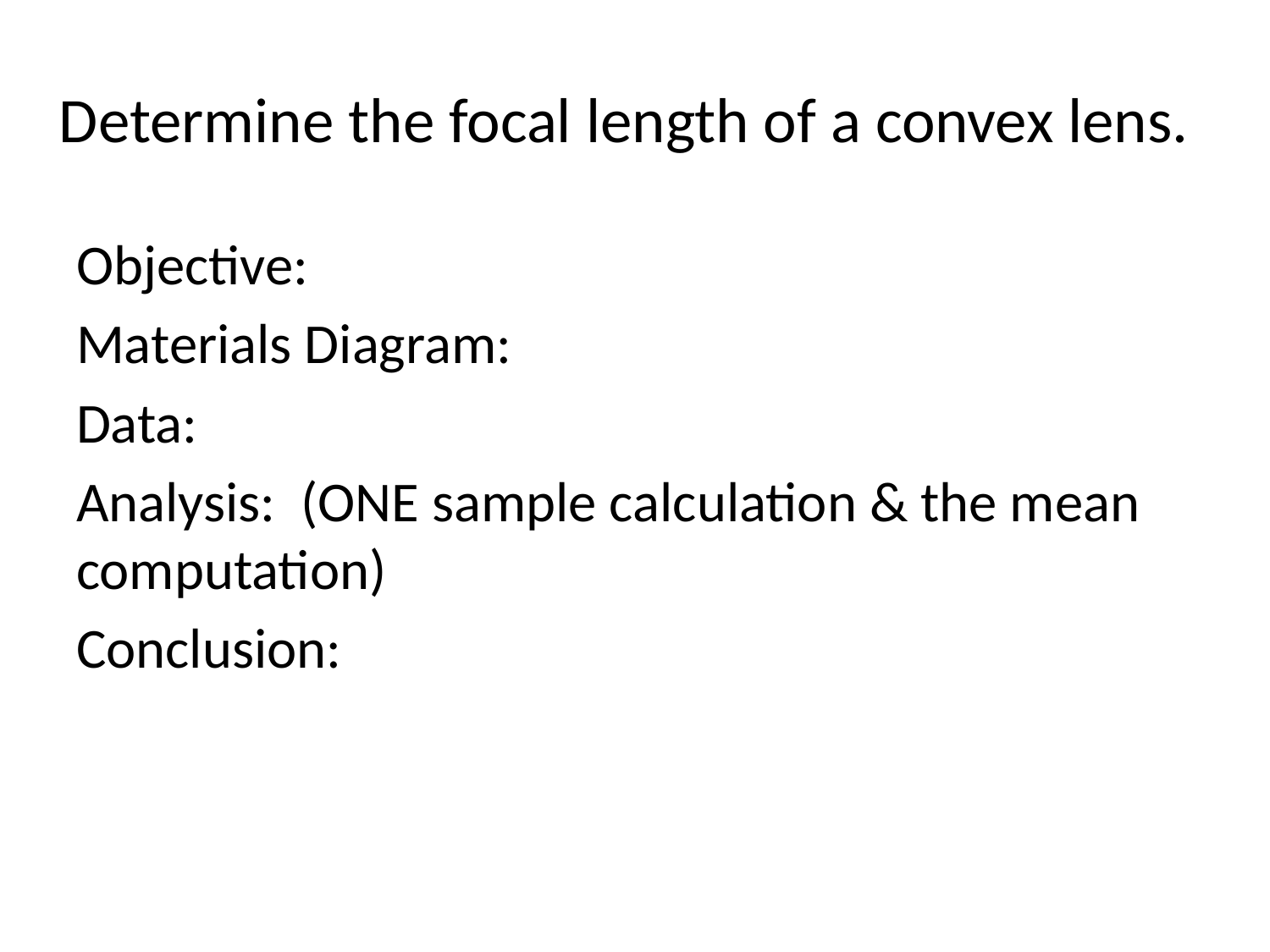

# Determine the focal length of a convex lens.
Objective:
Materials Diagram:
Data:
Analysis:  (ONE sample calculation & the mean computation)
Conclusion: